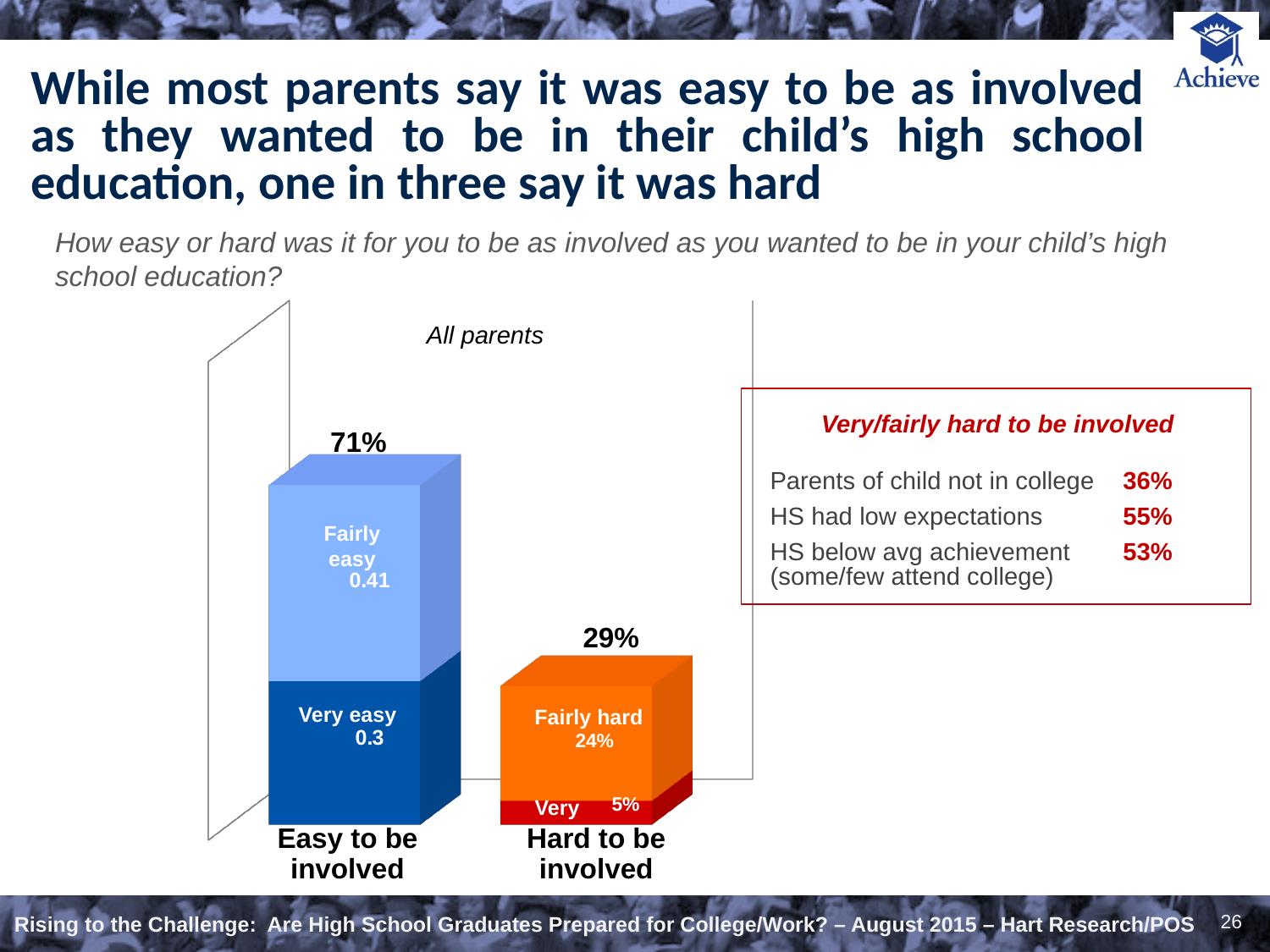

# While most parents say it was easy to be as involved as they wanted to be in their child’s high school education, one in three say it was hard
How easy or hard was it for you to be as involved as you wanted to be in your child’s high school education?

[unsupported chart]

All parents

Parents of child not in college
HS had low expectations
HS below avg achievement
(some/few attend college)
36%
55%
53%
Very/fairly hard to be involved
71%
Fairly
easy
29%
Very easy
Fairly hard
Very
Easy to be
involved
Hard to be
involved
26